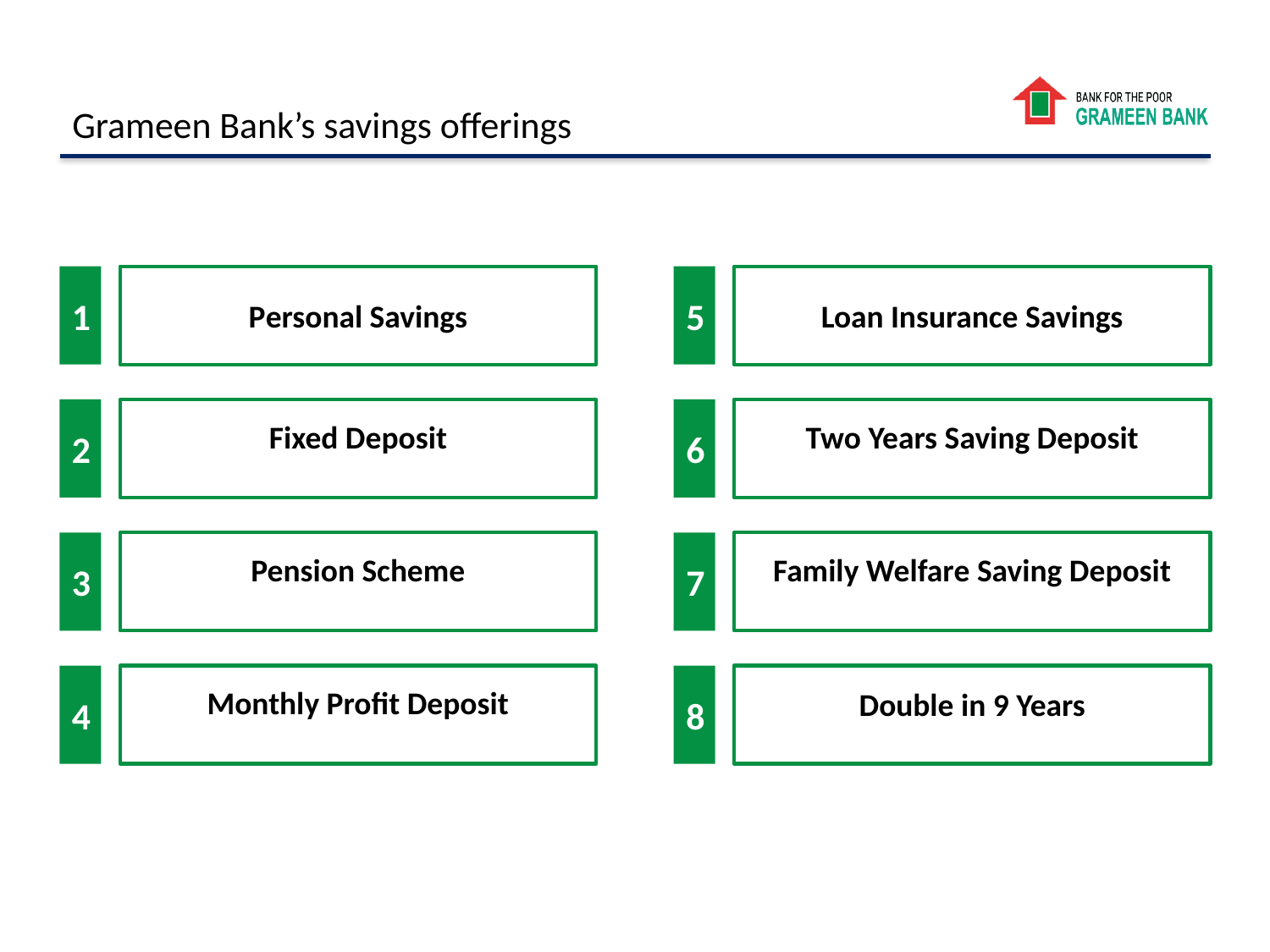

Grameen Bank’s savings offerings
Loan Insurance Savings
1
Personal Savings
5
2
Fixed Deposit

6
Two Years Saving Deposit

Family Welfare Saving Deposit

Pension Scheme

3
7
4
Monthly Profit Deposit

8
Double in 9 Years